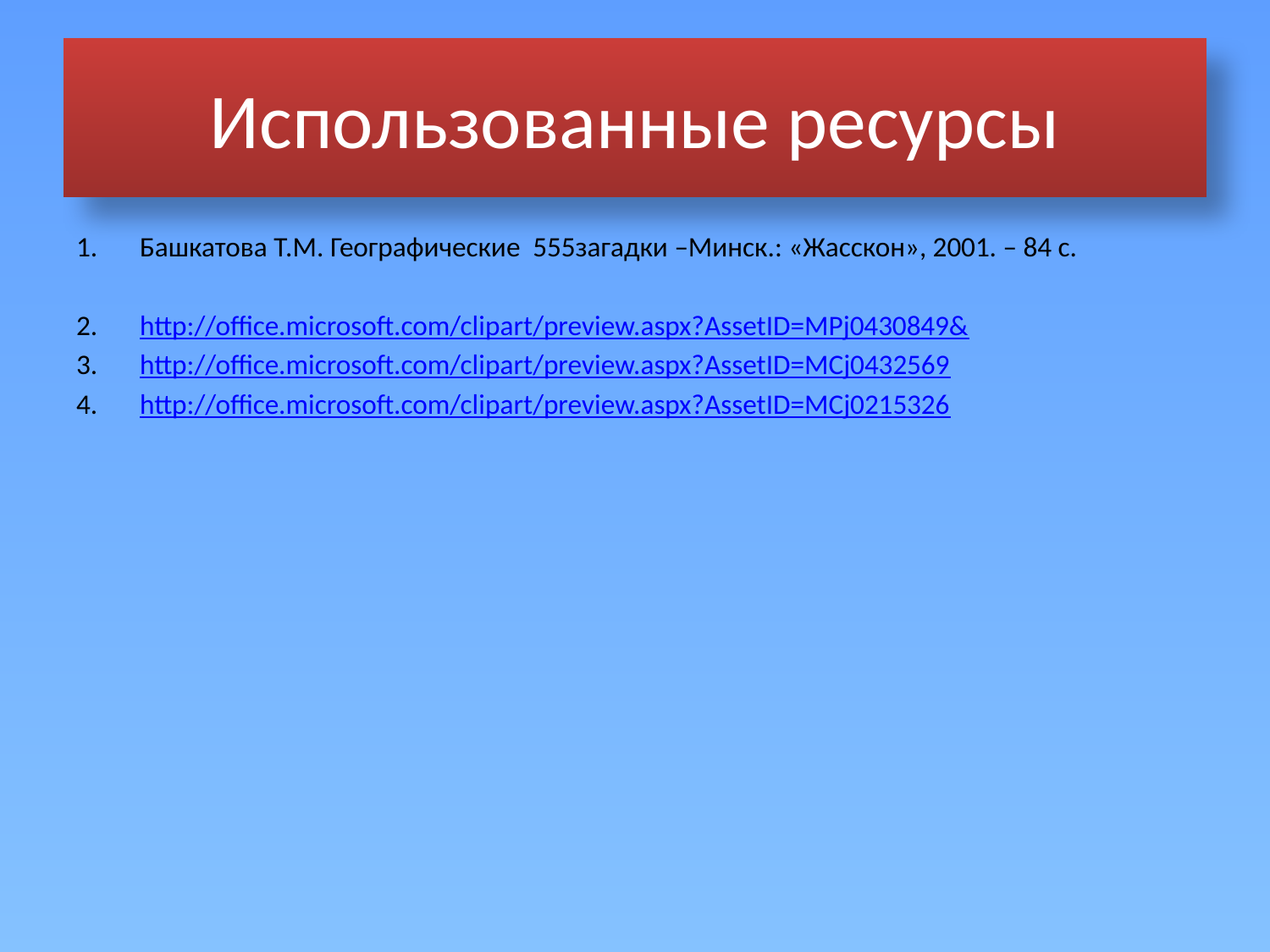

# Использованные ресурсы
Башкатова Т.М. Географические  555загадки –Минск.: «Жасскон», 2001. – 84 с.

http://office.microsoft.com/clipart/preview.aspx?AssetID=MPj0430849&
http://office.microsoft.com/clipart/preview.aspx?AssetID=MCj0432569
http://office.microsoft.com/clipart/preview.aspx?AssetID=MCj0215326